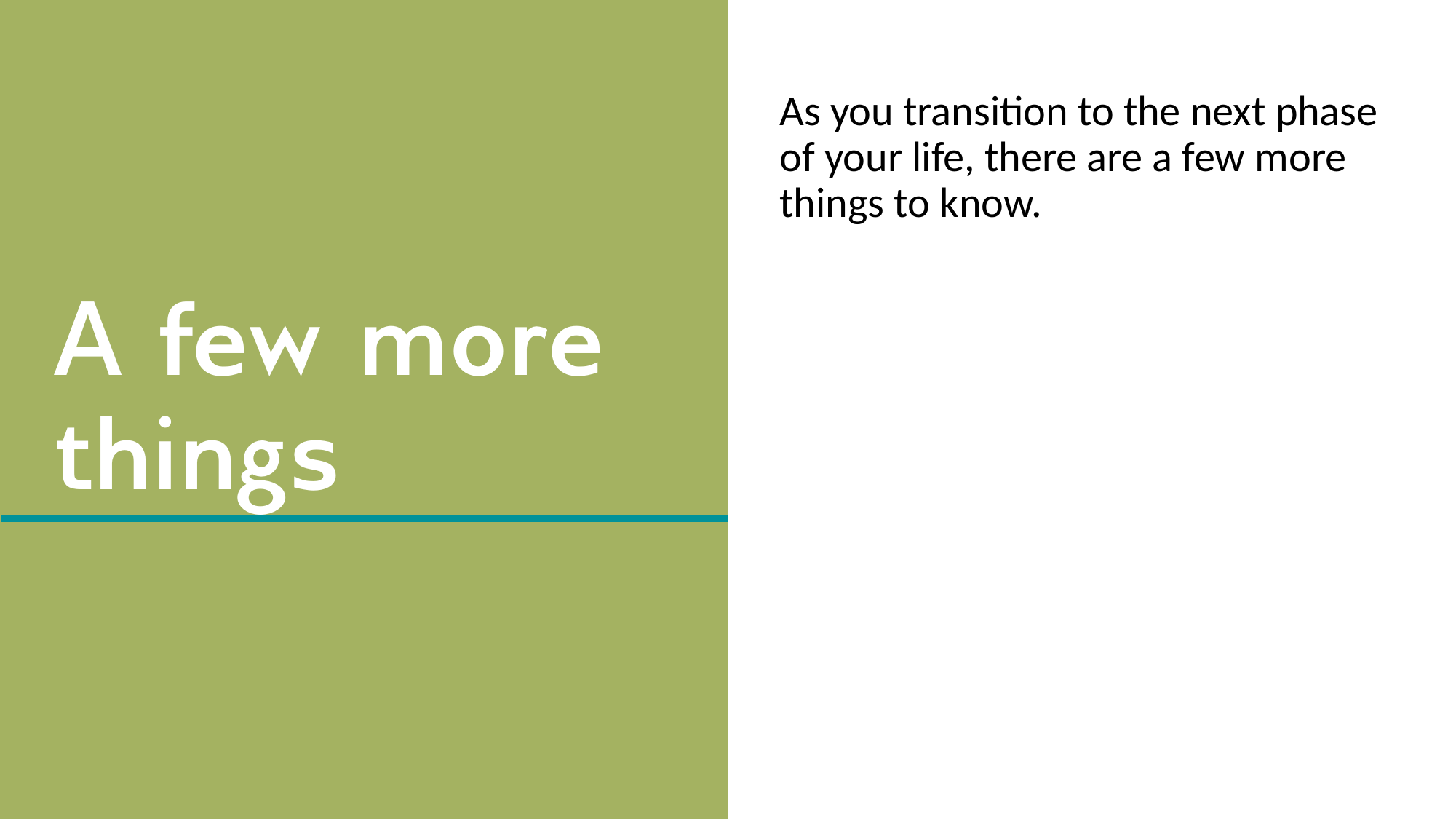

# A few more things
As you transition to the next phase of your life, there are a few more things to know.